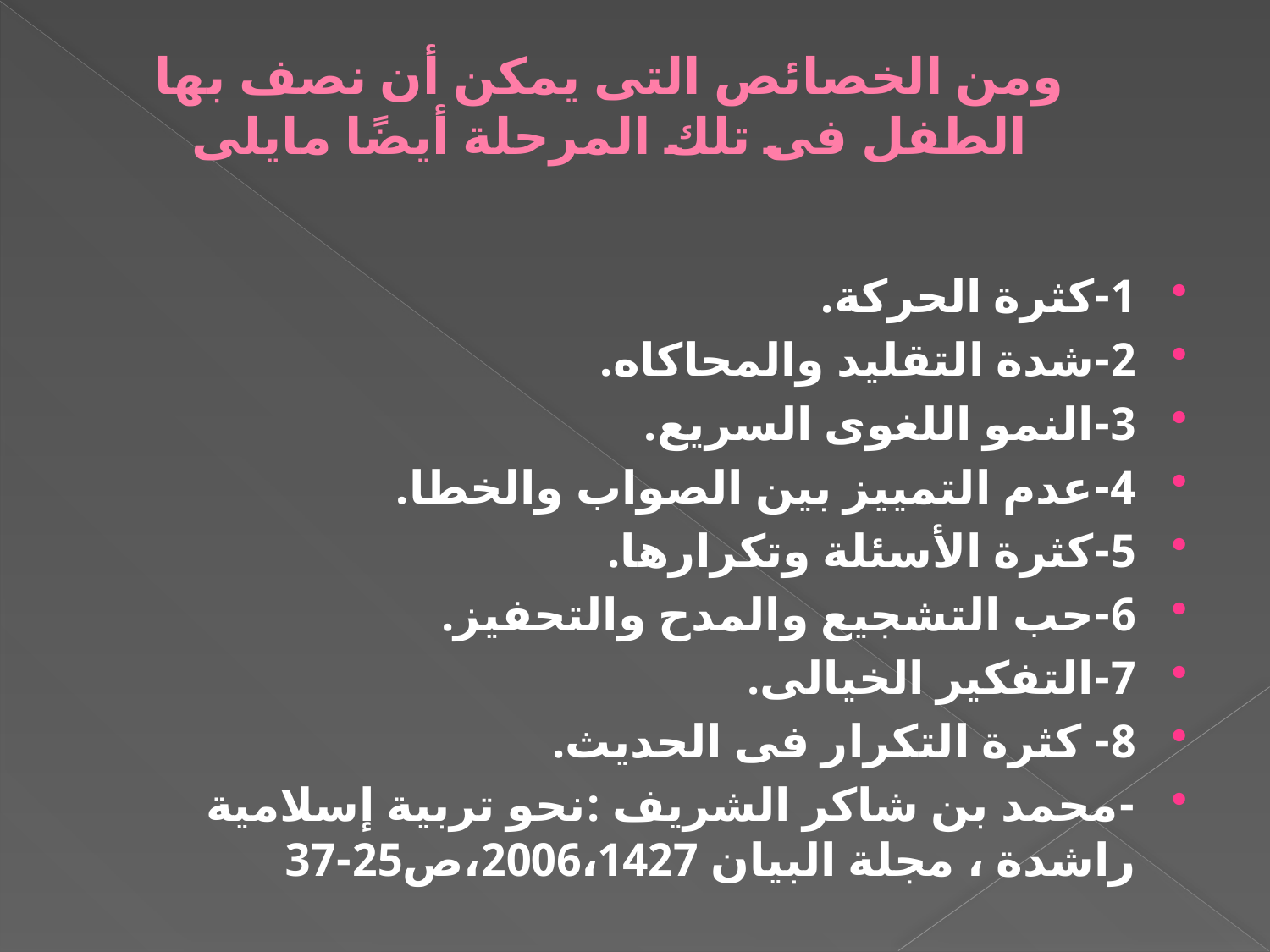

# ومن الخصائص التى يمكن أن نصف بها الطفل فى تلك المرحلة أيضًا مايلى
1-كثرة الحركة.
2-شدة التقليد والمحاكاه.
3-النمو اللغوى السريع.
4-عدم التمييز بين الصواب والخطا.
5-كثرة الأسئلة وتكرارها.
6-حب التشجيع والمدح والتحفيز.
7-التفكير الخيالى.
8- كثرة التكرار فى الحديث.
-محمد بن شاكر الشريف :نحو تربية إسلامية راشدة ، مجلة البيان 2006،1427،ص25-37